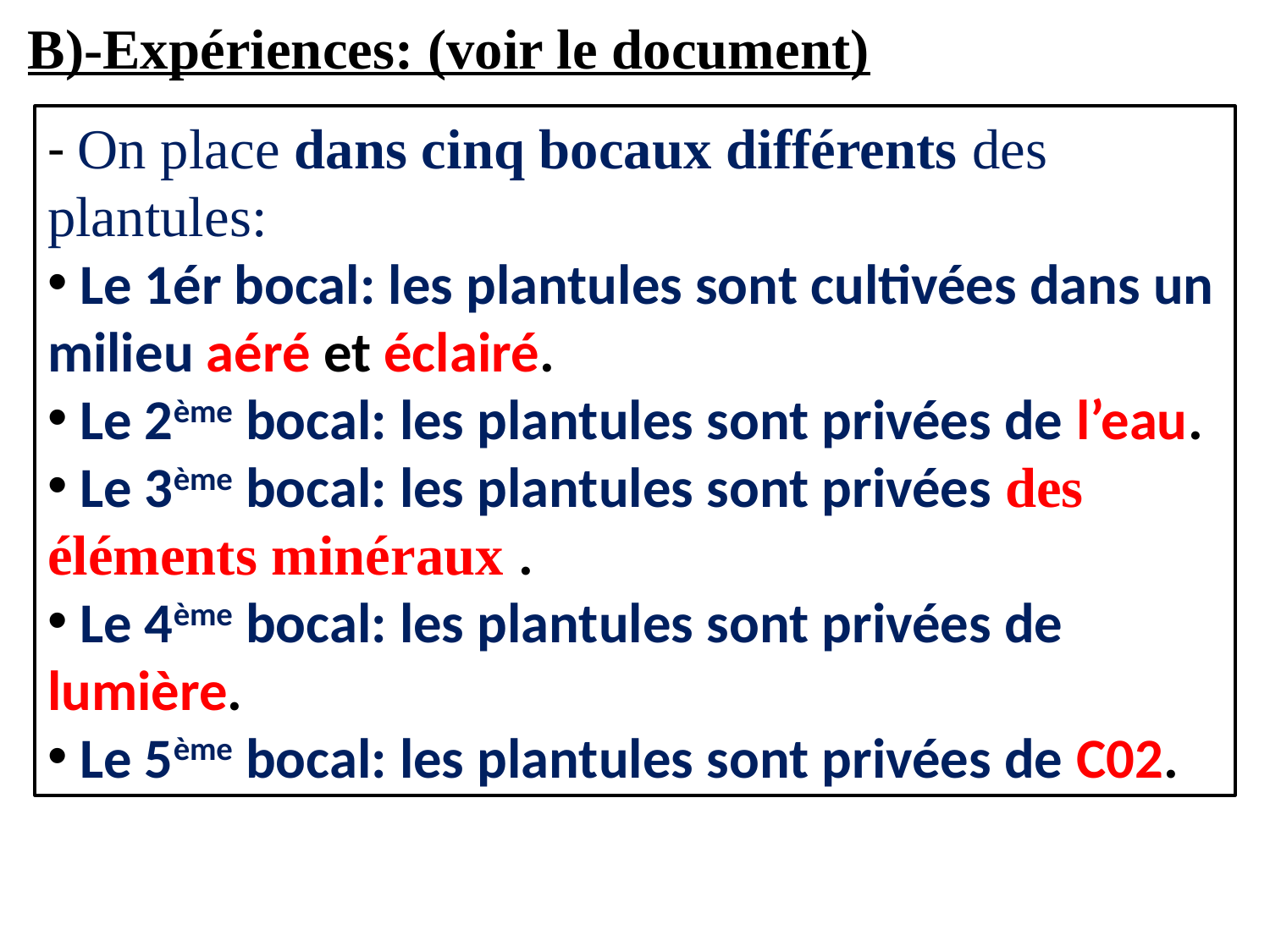

B)-Expériences: (voir le document)
- On place dans cinq bocaux différents des plantules:
 Le 1ér bocal: les plantules sont cultivées dans un milieu aéré et éclairé.
 Le 2ème bocal: les plantules sont privées de l’eau.
 Le 3ème bocal: les plantules sont privées des éléments minéraux .
 Le 4ème bocal: les plantules sont privées de lumière.
 Le 5ème bocal: les plantules sont privées de C02.